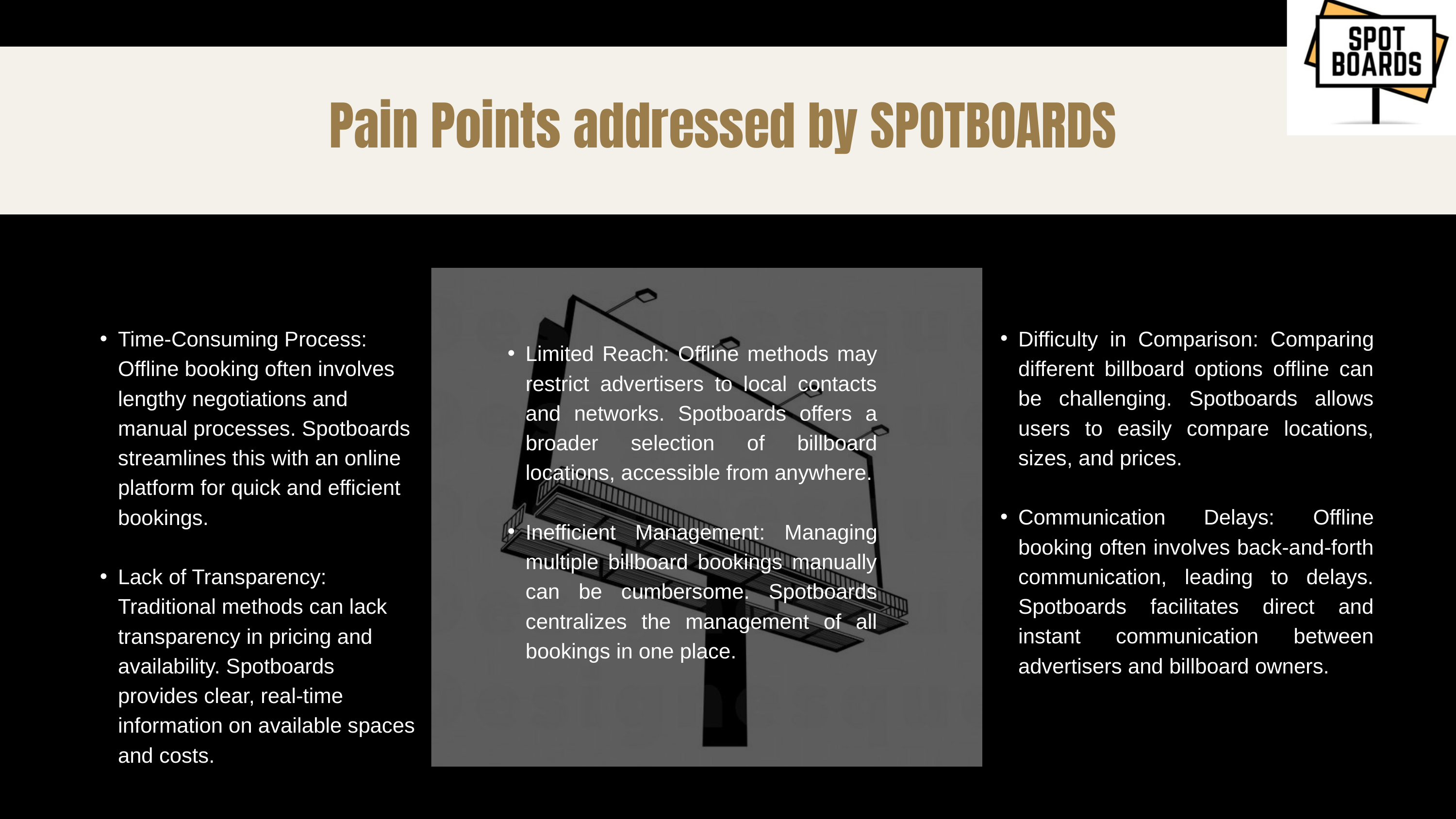

Pain Points addressed by SPOTBOARDS

Time-Consuming Process: Offline booking often involves lengthy negotiations and manual processes. Spotboards streamlines this with an online platform for quick and efficient bookings.

Lack of Transparency: Traditional methods can lack transparency in pricing and availability. Spotboards provides clear, real-time information on available spaces and costs.

Difficulty in Comparison: Comparing different billboard options offline can be challenging. Spotboards allows users to easily compare locations, sizes, and prices.

Communication Delays: Offline booking often involves back-and-forth communication, leading to delays. Spotboards facilitates direct and instant communication between advertisers and billboard owners.

Limited Reach: Offline methods may restrict advertisers to local contacts and networks. Spotboards offers a broader selection of billboard locations, accessible from anywhere.

Inefficient Management: Managing multiple billboard bookings manually can be cumbersome. Spotboards centralizes the management of all bookings in one place.